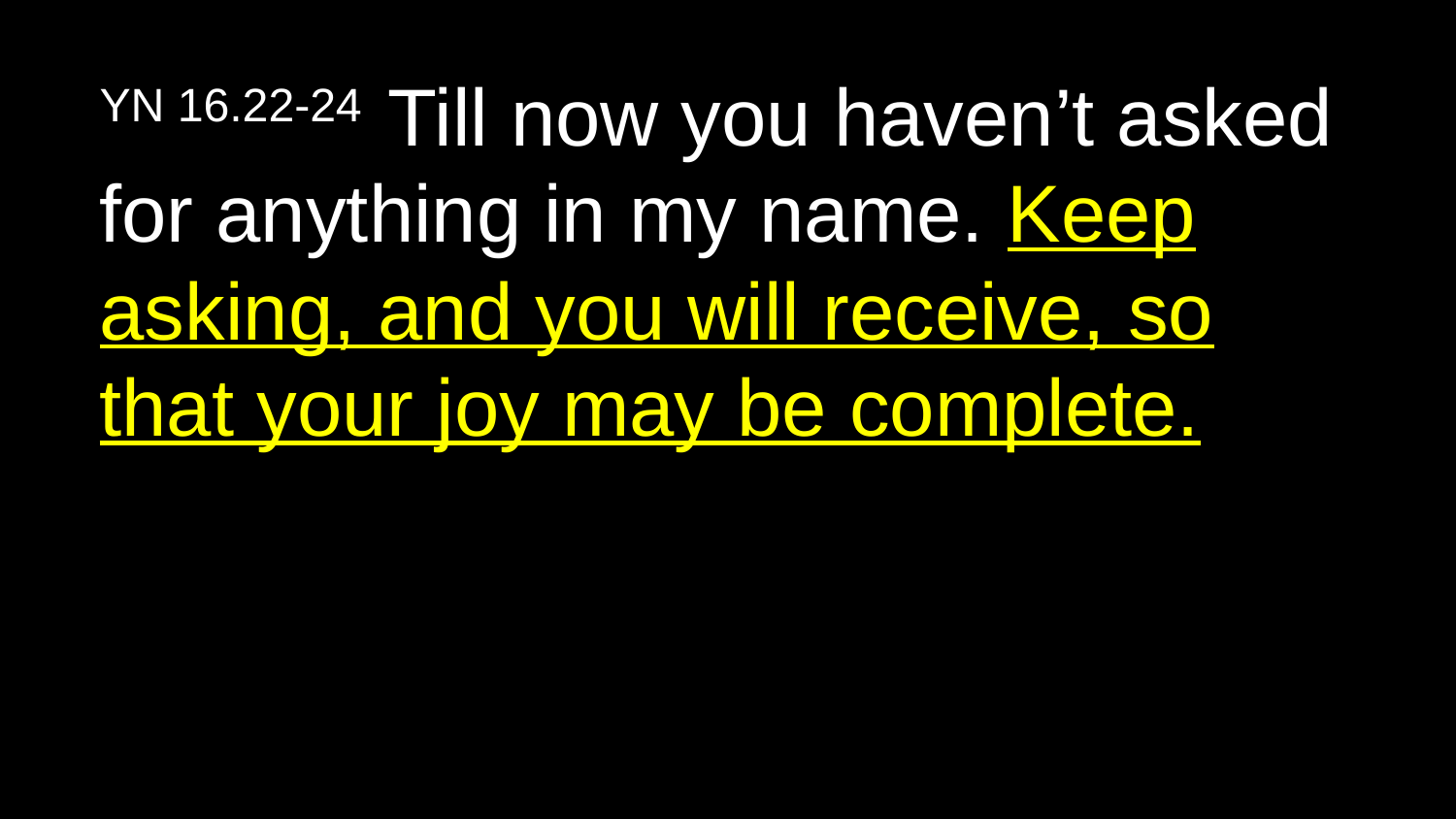

YN 16.22-24  Till now you haven’t asked for anything in my name. Keep asking, and you will receive, so that your joy may be complete.